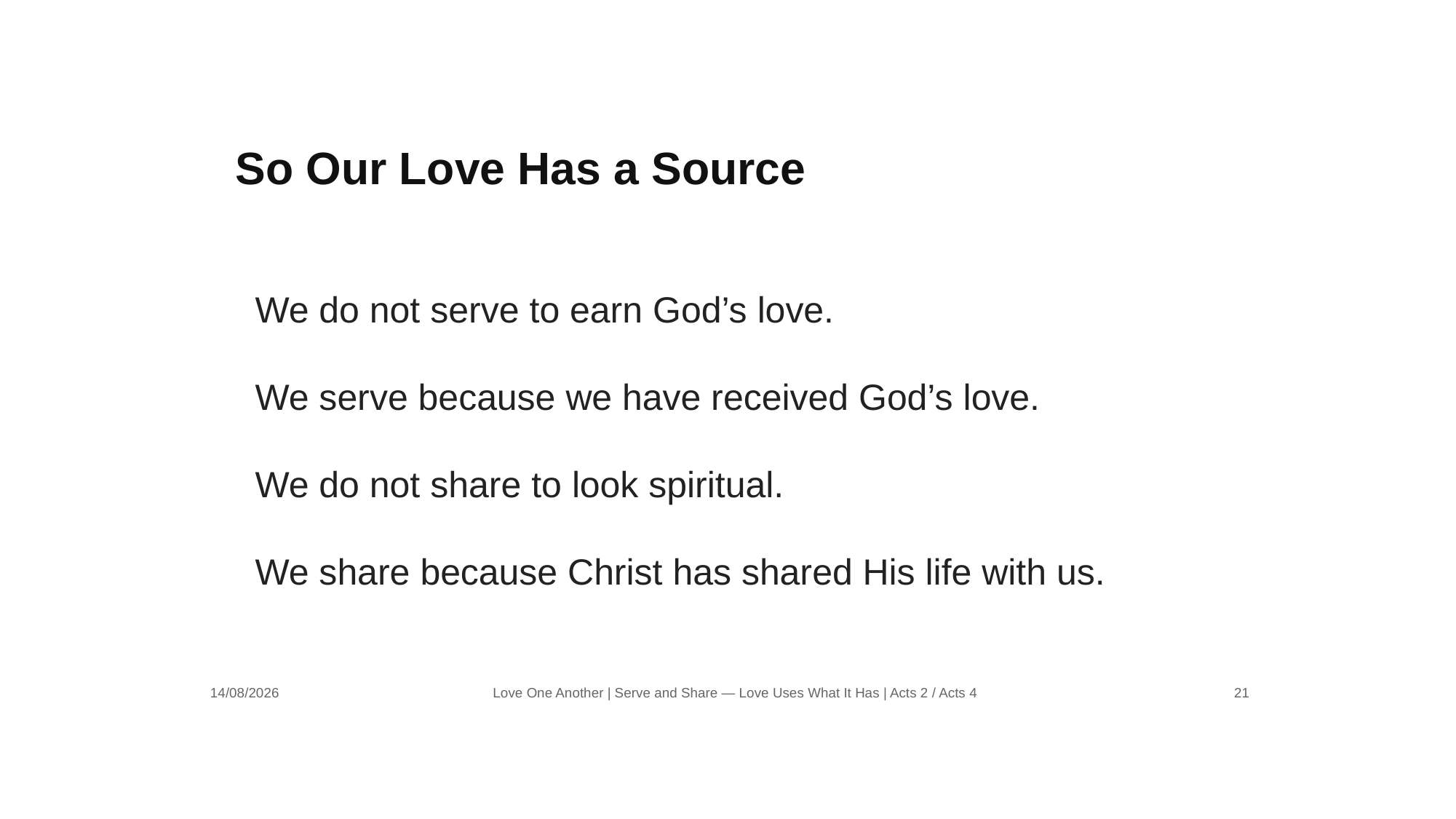

So Our Love Has a Source
We do not serve to earn God’s love.

We serve because we have received God’s love.

We do not share to look spiritual.

We share because Christ has shared His life with us.
14/08/2026
Love One Another | Serve and Share — Love Uses What It Has | Acts 2 / Acts 4
21